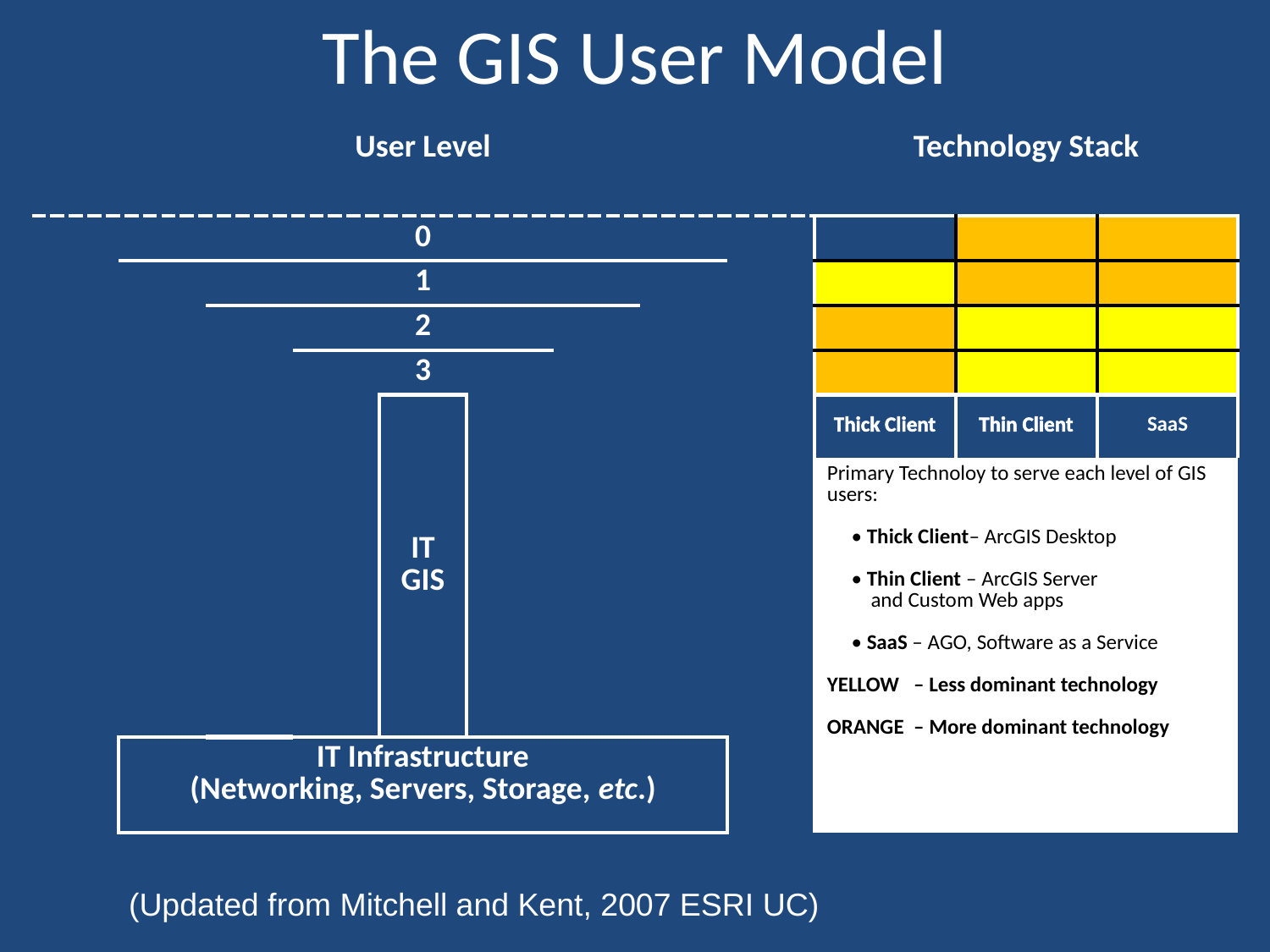

# The GIS User Model
|  |  |  | User Level |  |  |  |  |  | Technology Stack |  |  |
| --- | --- | --- | --- | --- | --- | --- | --- | --- | --- | --- | --- |
|  |  |  |  | 0 |  |  |  |  |  |  |  |
|  |  |  |  | 1 |  |  |  |  |  |  |  |
|  |  |  |  | 2 |  |  |  |  |  |  |  |
|  |  |  |  | 3 |  |  |  |  |  |  |  |
|  |  |  |  | IT GIS |  |  |  |  | Thick Client | Thin Client | SaaS |
|  |  |  |  |  |  |  |  |  | Primary Technoloy to serve each level of GIS users: • Thick Client– ArcGIS Desktop • Thin Client – ArcGIS Server and Custom Web apps • SaaS – AGO, Software as a Service YELLOW – Less dominant technology ORANGE – More dominant technology |  |  |
|  |  |  |  |  |  |  |  |  |  |  |  |
|  | IT Infrastructure (Networking, Servers, Storage, etc.) |  |  |  |  |  |  |  |  |  |  |
(Updated from Mitchell and Kent, 2007 ESRI UC)